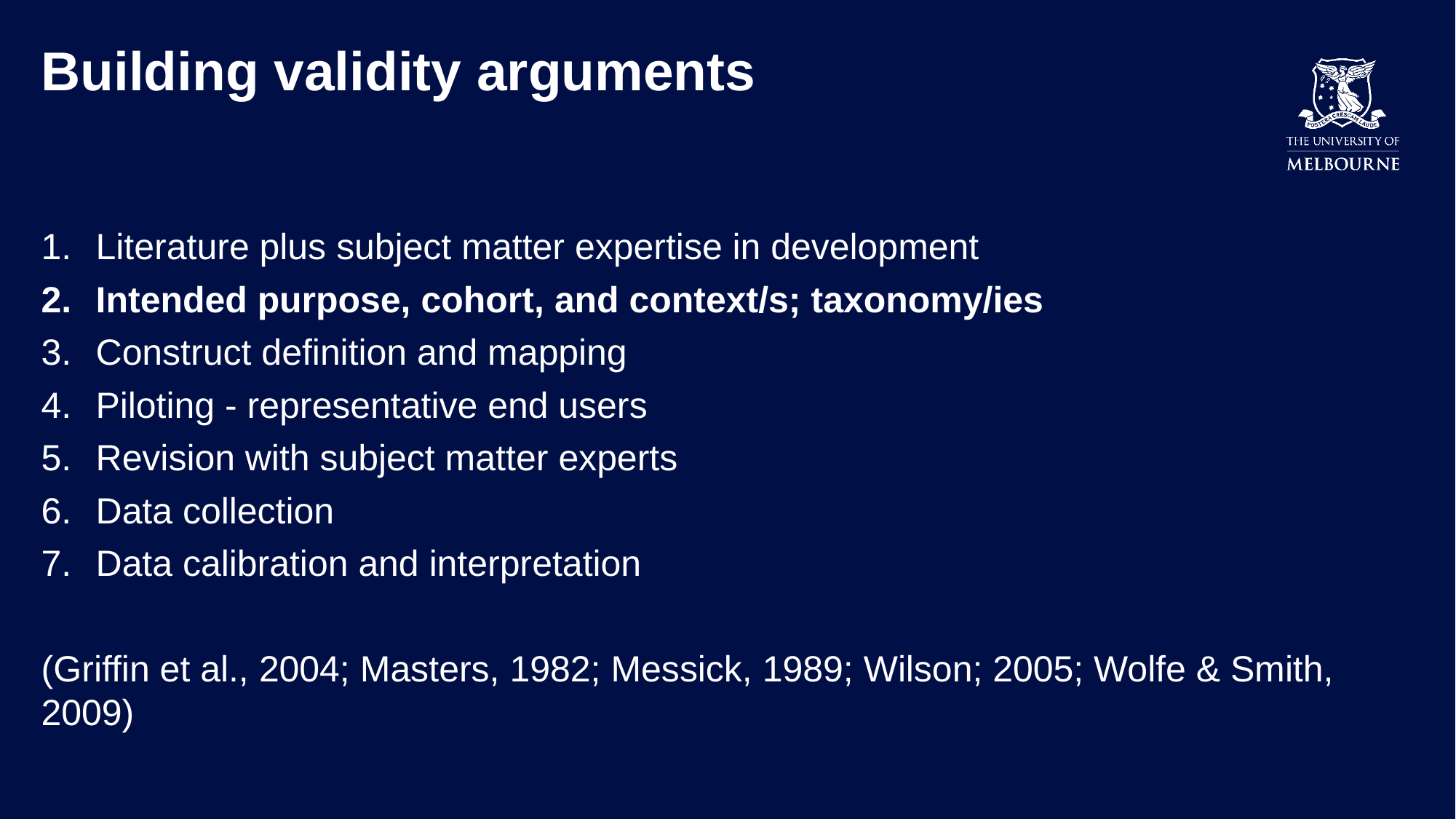

# Building validity arguments
Literature plus subject matter expertise in development
Intended purpose, cohort, and context/s; taxonomy/ies
Construct definition and mapping
Piloting - representative end users
Revision with subject matter experts
Data collection
Data calibration and interpretation

(Griffin et al., 2004; Masters, 1982; Messick, 1989; Wilson; 2005; Wolfe & Smith, 2009)